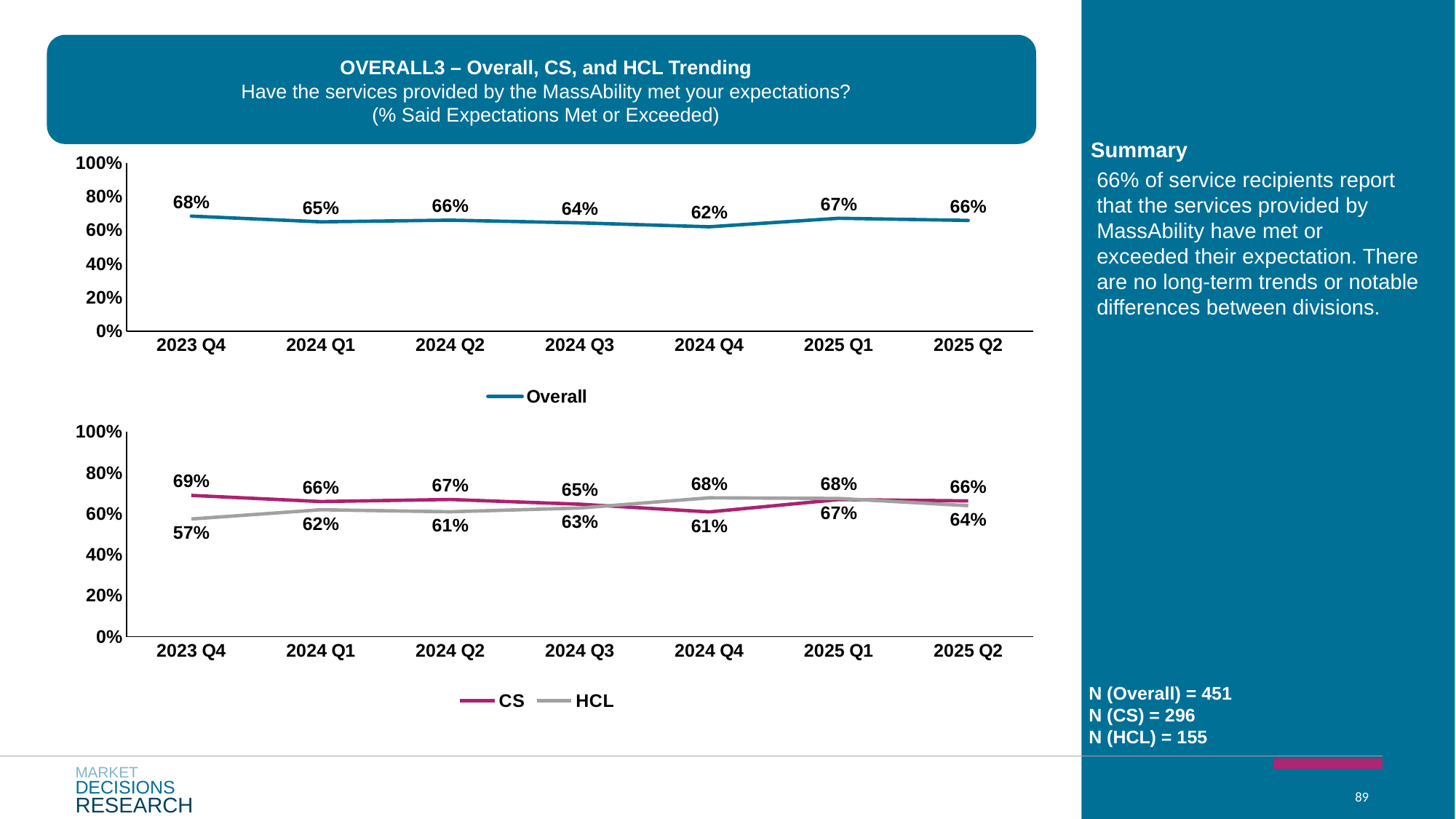

OVERALL3 – Overall, CS, and HCL Trending
Have the services provided by the MassAbility met your expectations?
(% Said Expectations Met or Exceeded)
Summary

### Chart

| Category | Overall |
|---|---|
| 2023 Q4 | 0.6839972853158892 |
| 2024 Q1 | 0.65 |
| 2024 Q2 | 0.66 |
| 2024 Q3 | 0.6437821898113131 |
| 2024 Q4 | 0.6204447159559582 |
| 2025 Q1 | 0.6712345519290153 |
| 2025 Q2 | 0.6583889406629881 |
66% of service recipients report that the services provided by MassAbility have met or exceeded their expectation. There are no long-term trends or notable differences between divisions.

### Chart

| Category | CS | HCL |
|---|---|---|
| 2023 Q4 | 0.6898958976498301 | 0.5748912346473946 |
| 2024 Q1 | 0.66 | 0.62 |
| 2024 Q2 | 0.67 | 0.61 |
| 2024 Q3 | 0.6470648138314872 | 0.628247170480093 |
| 2024 Q4 | 0.6094146424756405 | 0.678140814477705 |
| 2025 Q1 | 0.6695756668662108 | 0.6751882006264015 |
| 2025 Q2 | 0.6631057850597138 | 0.6399201435885962 |
N (Overall) = 451
N (CS) = 296
N (HCL) = 155
MARKET
DECISIONS
RESEARCH